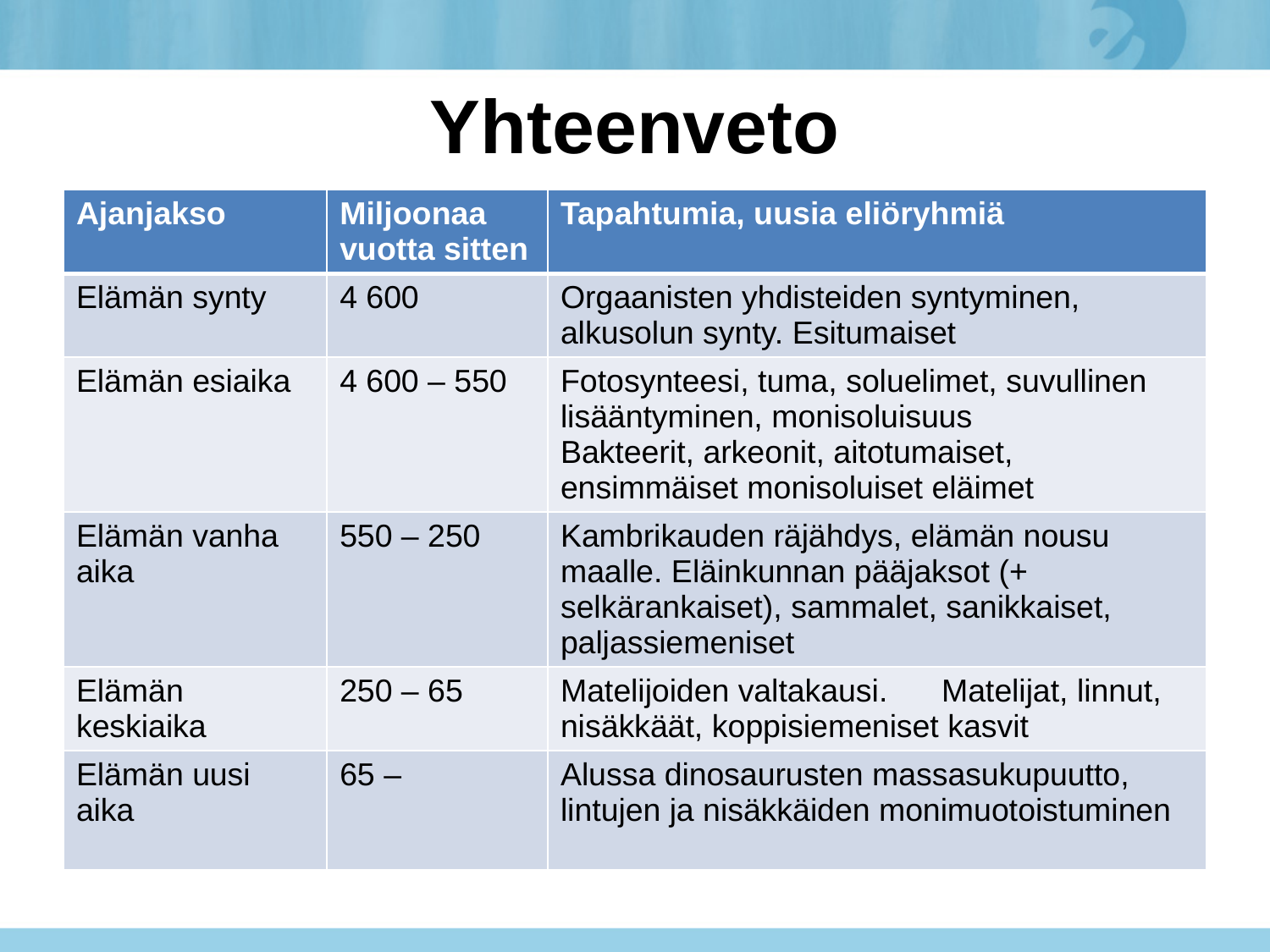

# Yhteenveto
| Ajanjakso | Miljoonaa vuotta sitten | Tapahtumia, uusia eliöryhmiä |
| --- | --- | --- |
| Elämän synty | 4 600 | Orgaanisten yhdisteiden syntyminen, alkusolun synty. Esitumaiset |
| Elämän esiaika | 4 600 – 550 | Fotosynteesi, tuma, soluelimet, suvullinen lisääntyminen, monisoluisuus Bakteerit, arkeonit, aitotumaiset, ensimmäiset monisoluiset eläimet |
| Elämän vanha aika | 550 – 250 | Kambrikauden räjähdys, elämän nousu maalle. Eläinkunnan pääjaksot (+ selkärankaiset), sammalet, sanikkaiset, paljassiemeniset |
| Elämän keskiaika | 250 – 65 | Matelijoiden valtakausi. Matelijat, linnut, nisäkkäät, koppisiemeniset kasvit |
| Elämän uusi aika | 65 – | Alussa dinosaurusten massasukupuutto, lintujen ja nisäkkäiden monimuotoistuminen |